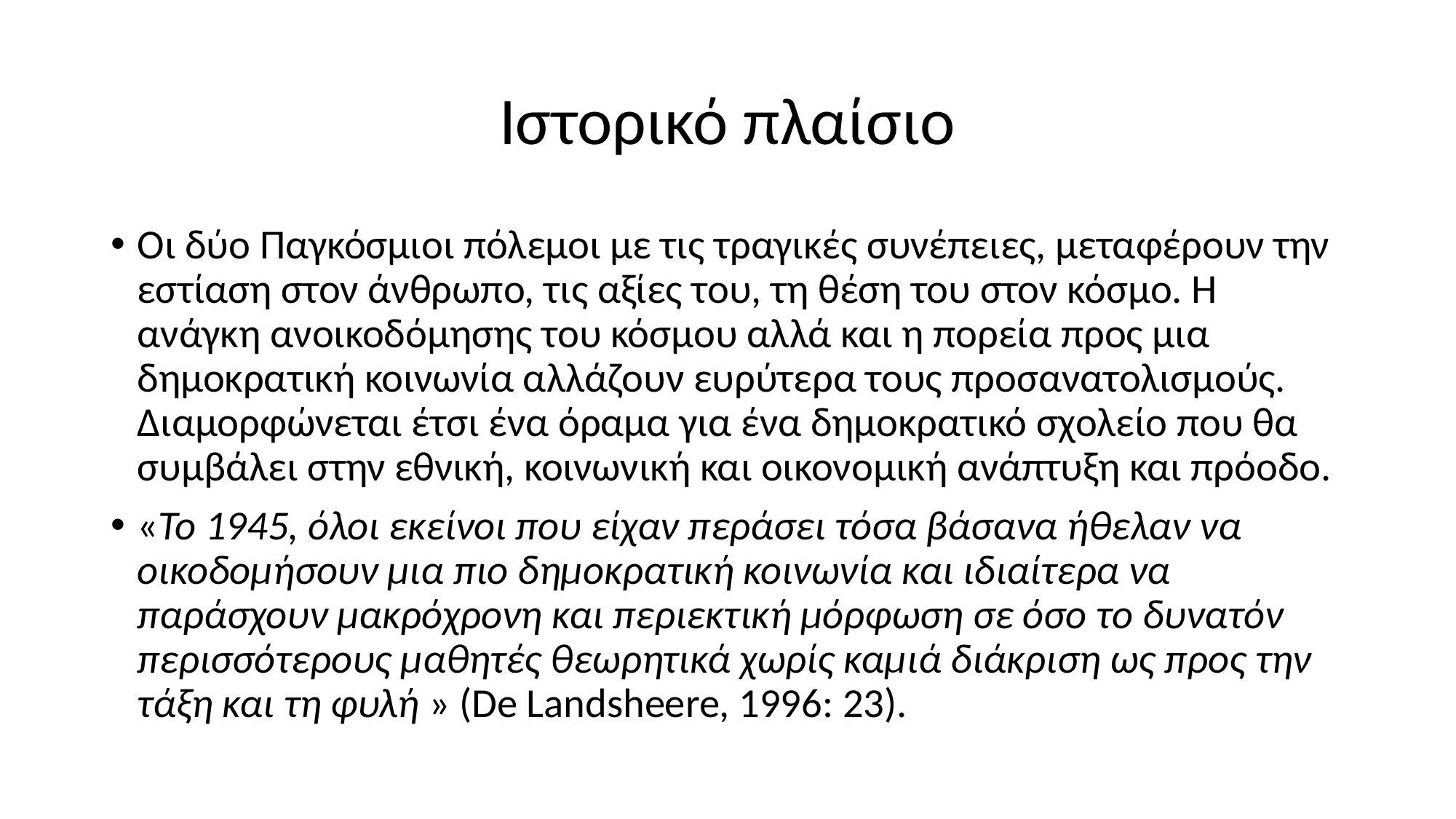

# Ιστορικό πλαίσιο
Οι δύο Παγκόσμιοι πόλεμοι με τις τραγικές συνέπειες, μεταφέρουν την εστίαση στον άνθρωπο, τις αξίες του, τη θέση του στον κόσμο. Η ανάγκη ανοικοδόμησης του κόσμου αλλά και η πορεία προς μια δημοκρατική κοινωνία αλλάζουν ευρύτερα τους προσανατολισμούς.   Διαμορφώνεται έτσι ένα όραμα για ένα δημοκρατικό σχολείο που θα συμβάλει στην εθνική, κοινωνική και οικονομική ανάπτυξη και πρόοδο.
«Το 1945, όλοι εκείνοι που είχαν περάσει τόσα βάσανα ήθελαν να οικοδομήσουν μια πιο δημοκρατική κοινωνία και ιδιαίτερα να παράσχουν μακρόχρονη και περιεκτική μόρφωση σε όσο το δυνατόν περισσότερους μαθητές θεωρητικά χωρίς καμιά διάκριση ως προς την τάξη και τη φυλή » (De Landsheere, 1996: 23).